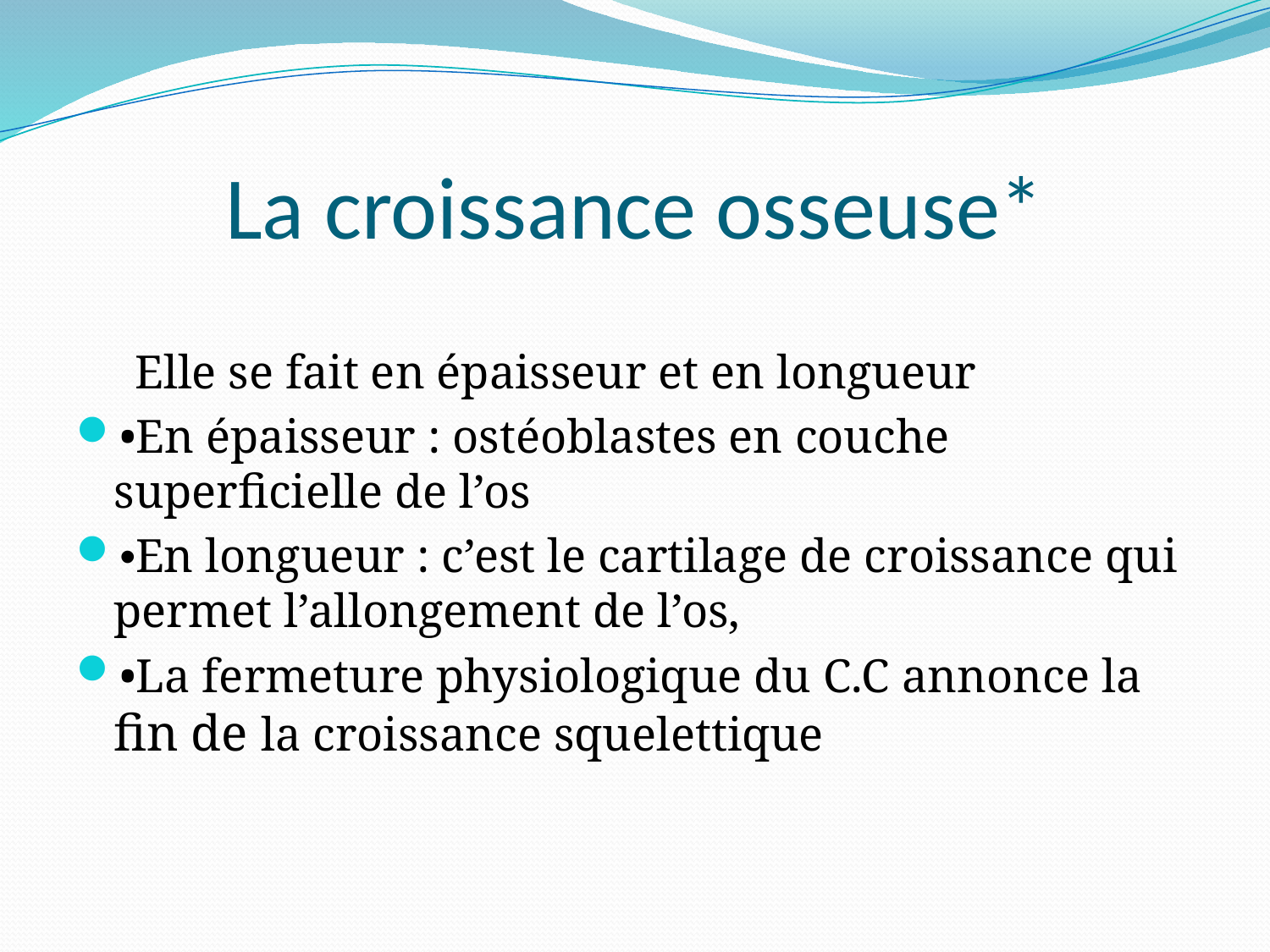

# La croissance osseuse*

     Elle se fait en épaisseur et en longueur
•En épaisseur : ostéoblastes en couche superficielle de l’os
•En longueur : c’est le cartilage de croissance qui permet l’allongement de l’os,
•La fermeture physiologique du C.C annonce la fin de la croissance squelettique